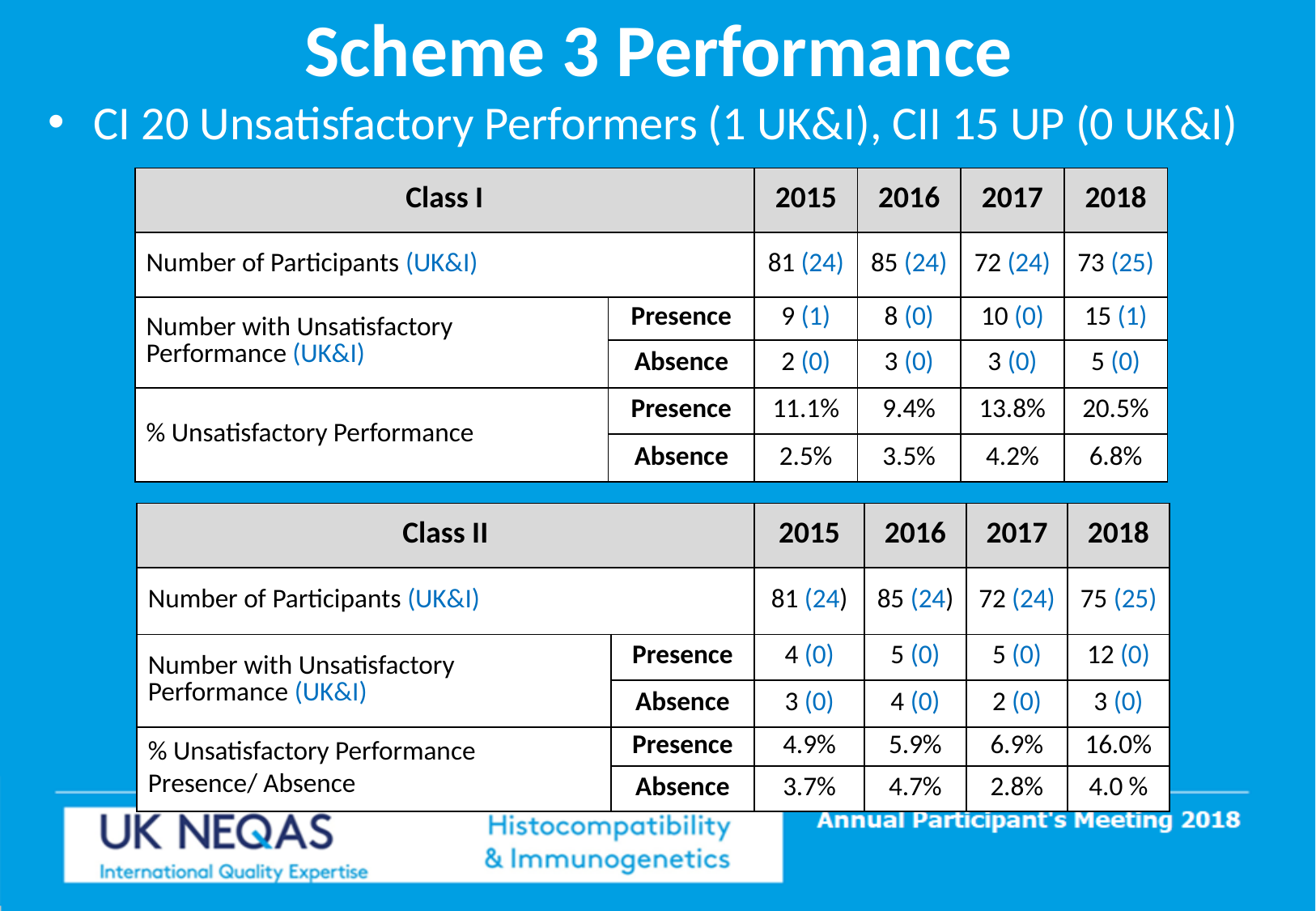

# Scheme 3 Performance
CI 20 Unsatisfactory Performers (1 UK&I), CII 15 UP (0 UK&I)

| Class I |  | 2015 | 2016 | 2017 | 2018 |
| --- | --- | --- | --- | --- | --- |
| Number of Participants (UK&I) |  | 81 (24) | 85 (24) | 72 (24) | 73 (25) |
| Number with Unsatisfactory Performance (UK&I) | Presence | 9 (1) | 8 (0) | 10 (0) | 15 (1) |
|  | Absence | 2 (0) | 3 (0) | 3 (0) | 5 (0) |
| % Unsatisfactory Performance | Presence | 11.1% | 9.4% | 13.8% | 20.5% |
|  | Absence | 2.5% | 3.5% | 4.2% | 6.8% |
| Class II |  | 2015 | 2016 | 2017 | 2018 |
| --- | --- | --- | --- | --- | --- |
| Number of Participants (UK&I) |  | 81 (24) | 85 (24) | 72 (24) | 75 (25) |
| Number with Unsatisfactory Performance (UK&I) | Presence | 4 (0) | 5 (0) | 5 (0) | 12 (0) |
|  | Absence | 3 (0) | 4 (0) | 2 (0) | 3 (0) |
| % Unsatisfactory Performance Presence/ Absence | Presence | 4.9% | 5.9% | 6.9% | 16.0% |
|  | Absence | 3.7% | 4.7% | 2.8% | 4.0 % |